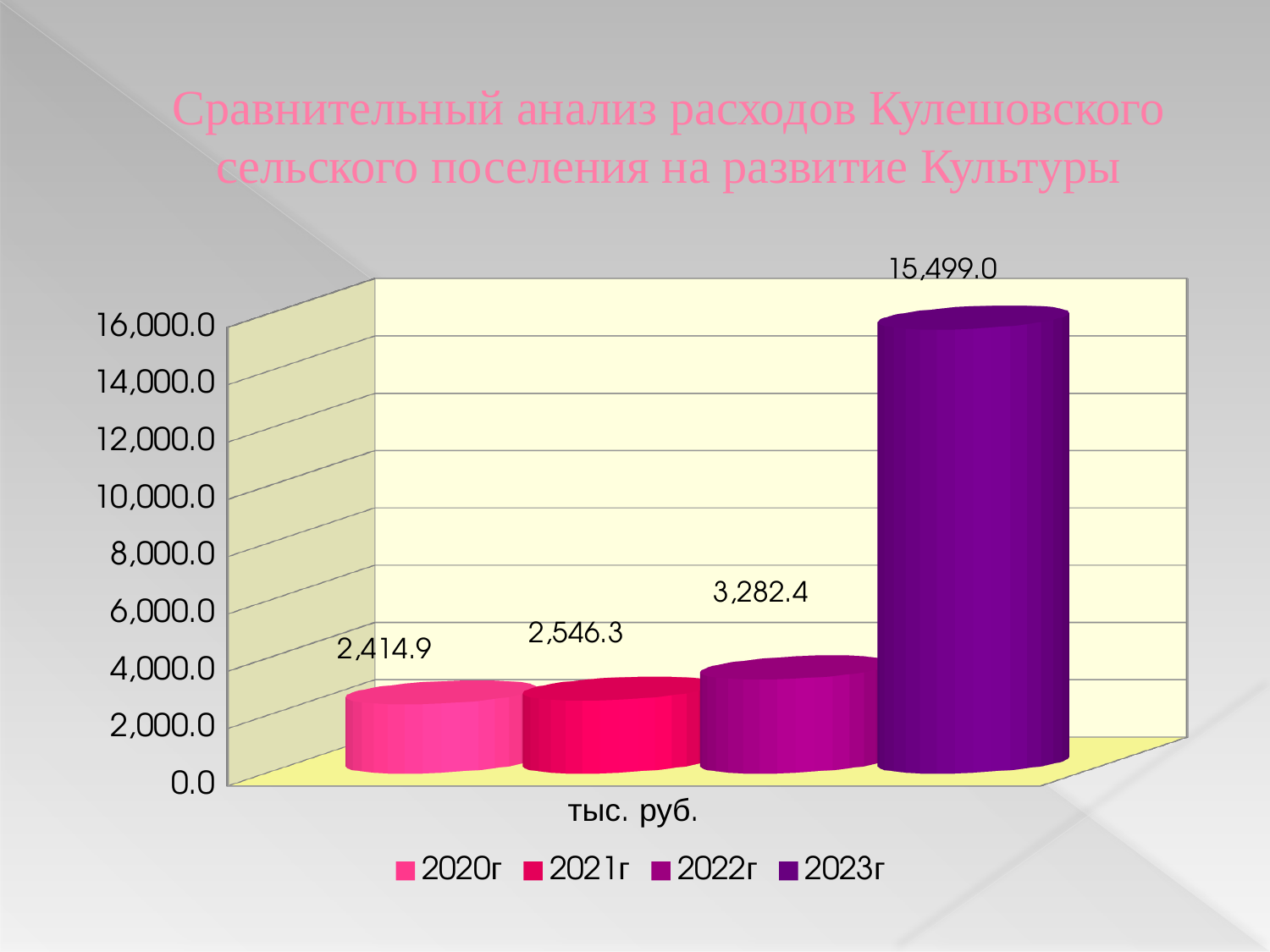

# Сравнительный анализ расходов Кулешовского сельского поселения на развитие Культуры

[unsupported chart]